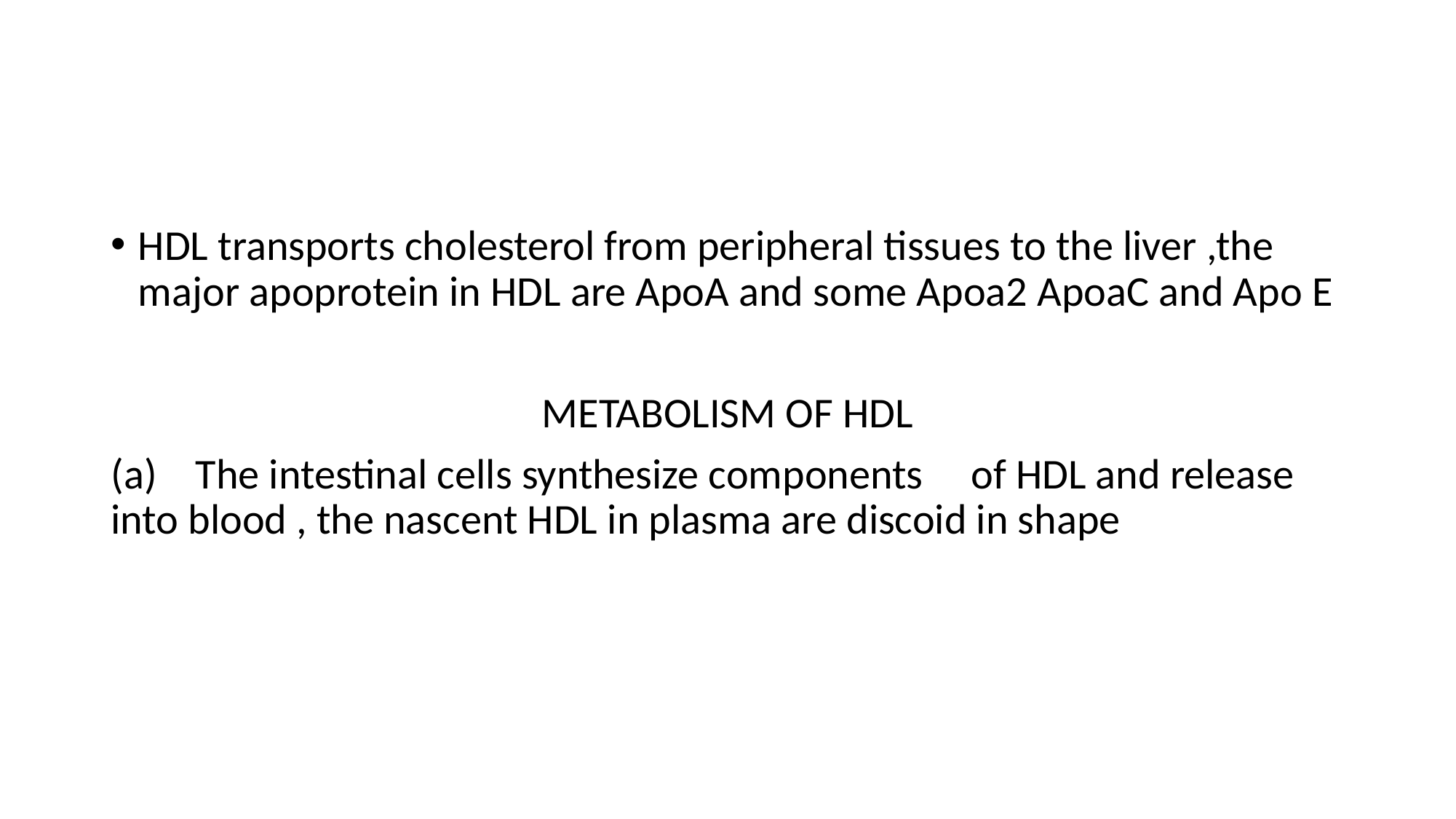

# HIGH DENSITY LIPOPROTEIN
HDL transports cholesterol from peripheral tissues to the liver ,the major apoprotein in HDL are ApoA and some Apoa2 ApoaC and Apo E

METABOLISM OF HDL
(a)    The intestinal cells synthesize components     of HDL and release into blood , the nascent HDL in plasma are discoid in shape